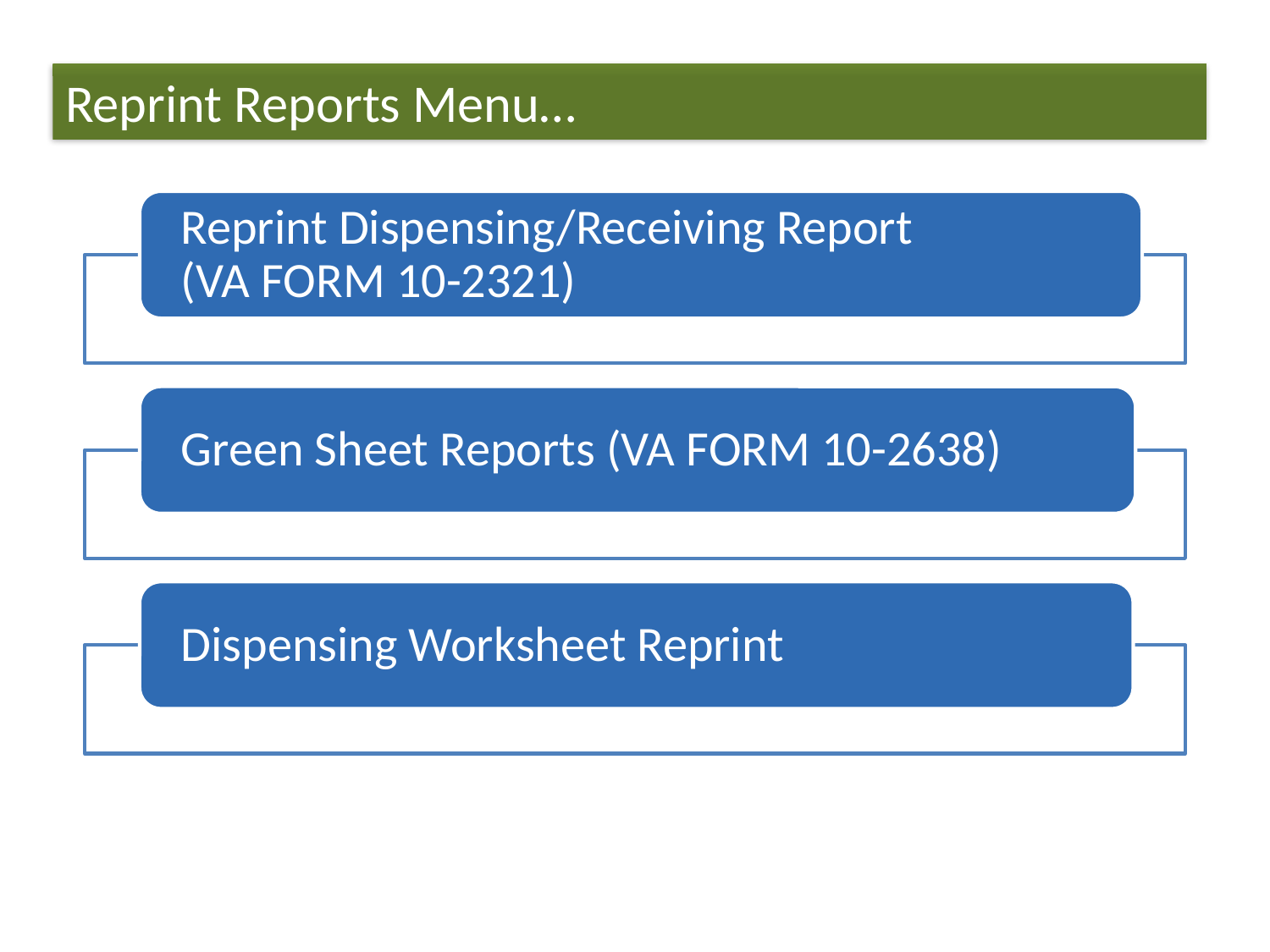

Reprint Reports Menu…
Reprint Dispensing/Receiving Report            (VA FORM 10-2321)
Green Sheet Reports (VA FORM 10-2638)
Dispensing Worksheet Reprint